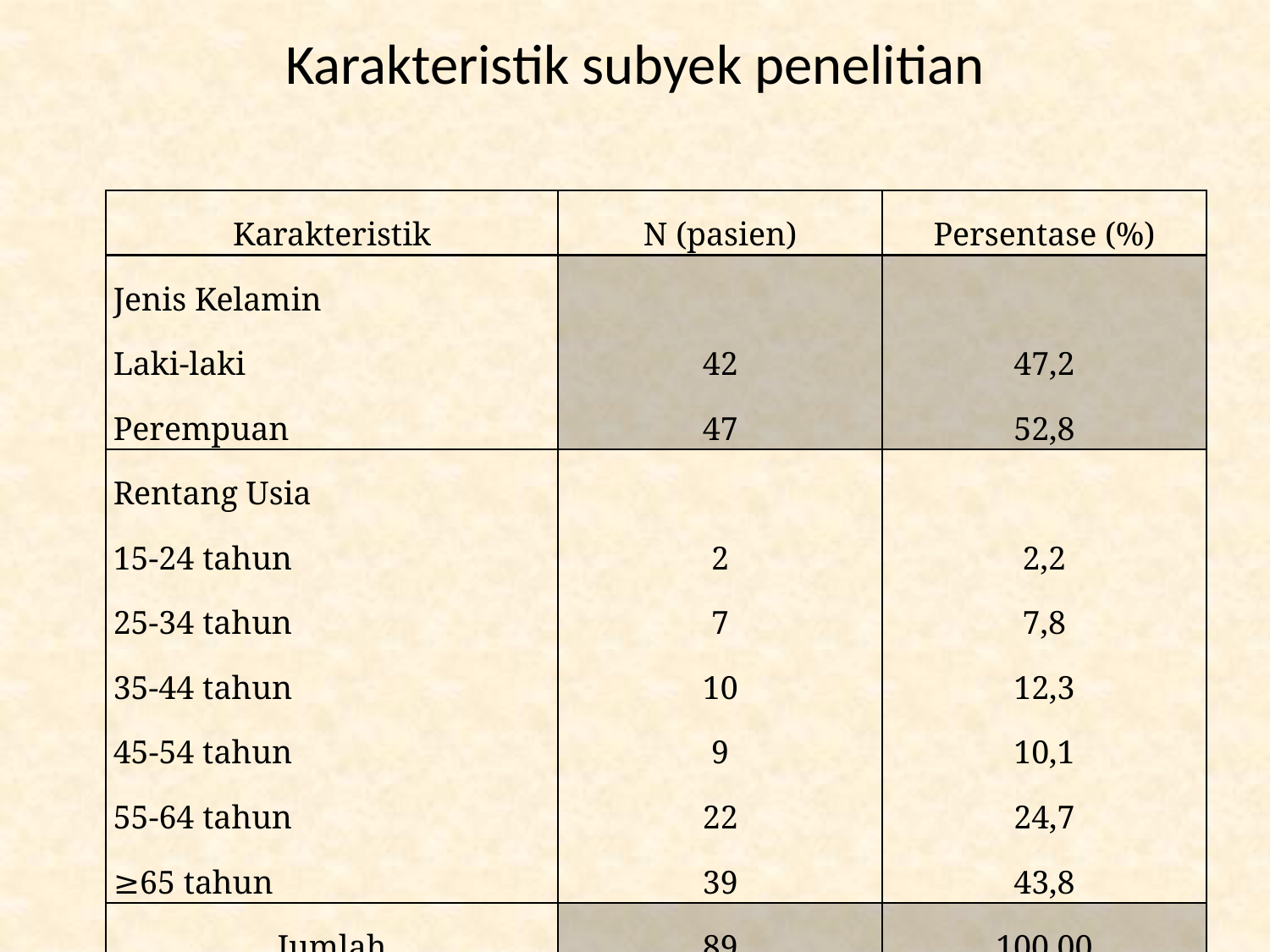

# Karakteristik subyek penelitian
| Karakteristik | N (pasien) | Persentase (%) |
| --- | --- | --- |
| Jenis Kelamin Laki-laki Perempuan | 42 47 | 47,2 52,8 |
| Rentang Usia 15-24 tahun 25-34 tahun 35-44 tahun 45-54 tahun 55-64 tahun ≥65 tahun | 2 7 10 9 22 39 | 2,2 7,8 12,3 10,1 24,7 43,8 |
| Jumlah | 89 | 100,00 |